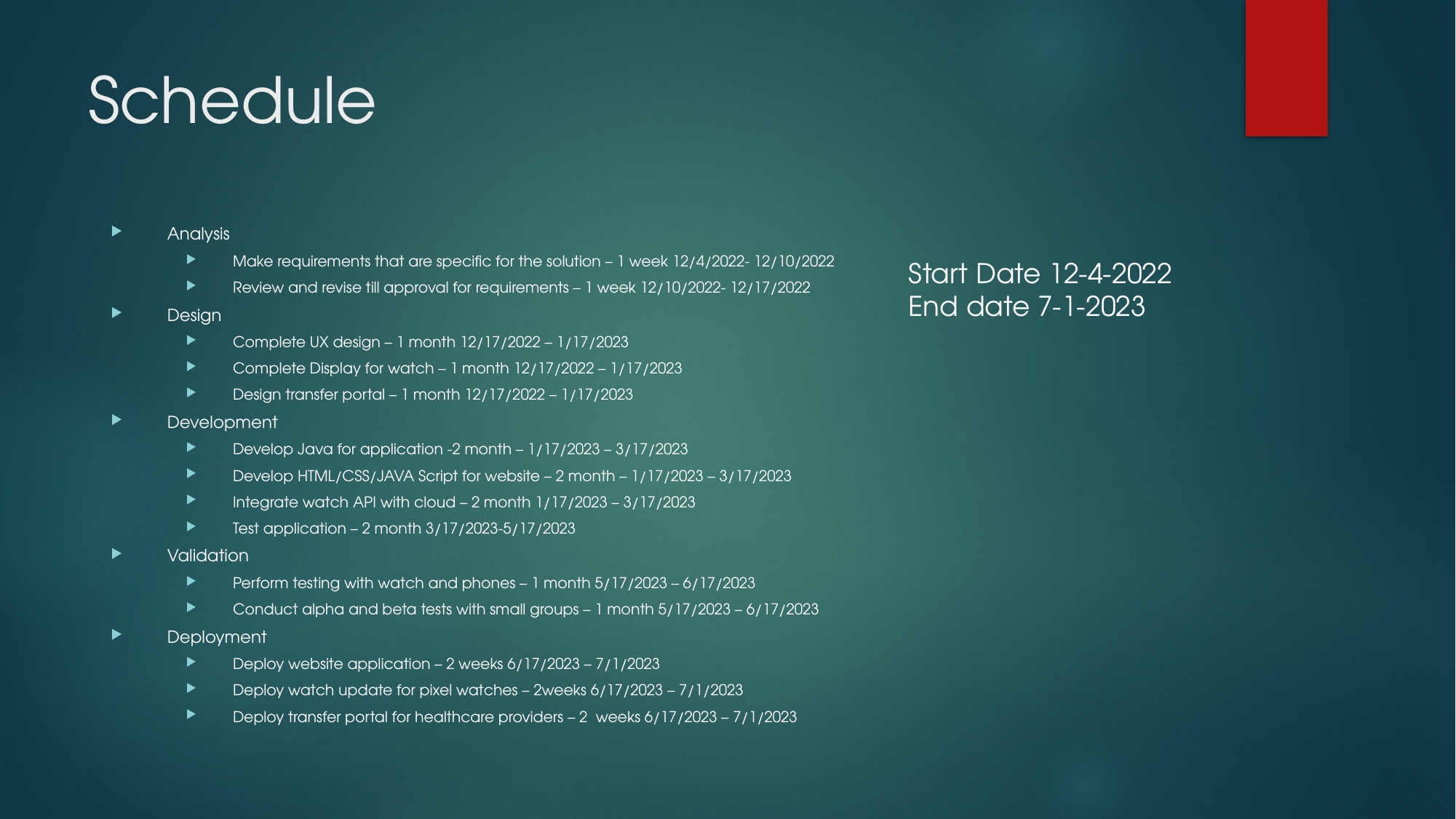

# Schedule
Analysis
Make requirements that are specific for the solution – 1 week 12/4/2022- 12/10/2022
Review and revise till approval for requirements – 1 week 12/10/2022- 12/17/2022
Design
Complete UX design – 1 month 12/17/2022 – 1/17/2023
Complete Display for watch – 1 month 12/17/2022 – 1/17/2023
Design transfer portal – 1 month 12/17/2022 – 1/17/2023
Development
Develop Java for application -2 month – 1/17/2023 – 3/17/2023
Develop HTML/CSS/JAVA Script for website – 2 month – 1/17/2023 – 3/17/2023
Integrate watch API with cloud – 2 month 1/17/2023 – 3/17/2023
Test application – 2 month 3/17/2023-5/17/2023
Validation
Perform testing with watch and phones – 1 month 5/17/2023 – 6/17/2023
Conduct alpha and beta tests with small groups – 1 month 5/17/2023 – 6/17/2023
Deployment
Deploy website application – 2 weeks 6/17/2023 – 7/1/2023
Deploy watch update for pixel watches – 2weeks 6/17/2023 – 7/1/2023
Deploy transfer portal for healthcare providers – 2  weeks 6/17/2023 – 7/1/2023

Start Date 12-4-2022
End date 7-1-2023